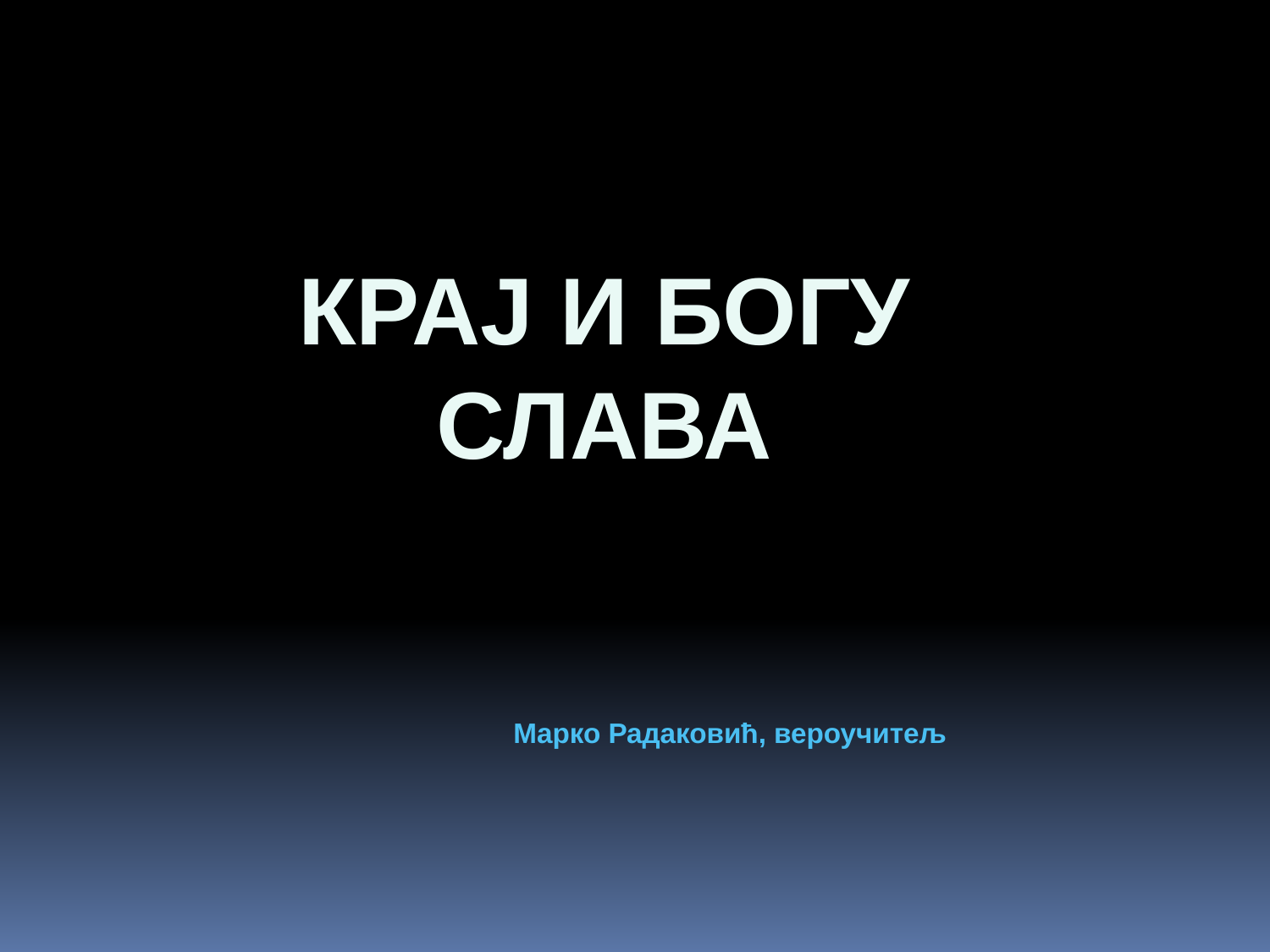

КРАЈ И БОГУ СЛАВА
Марко Радаковић, вероучитељ